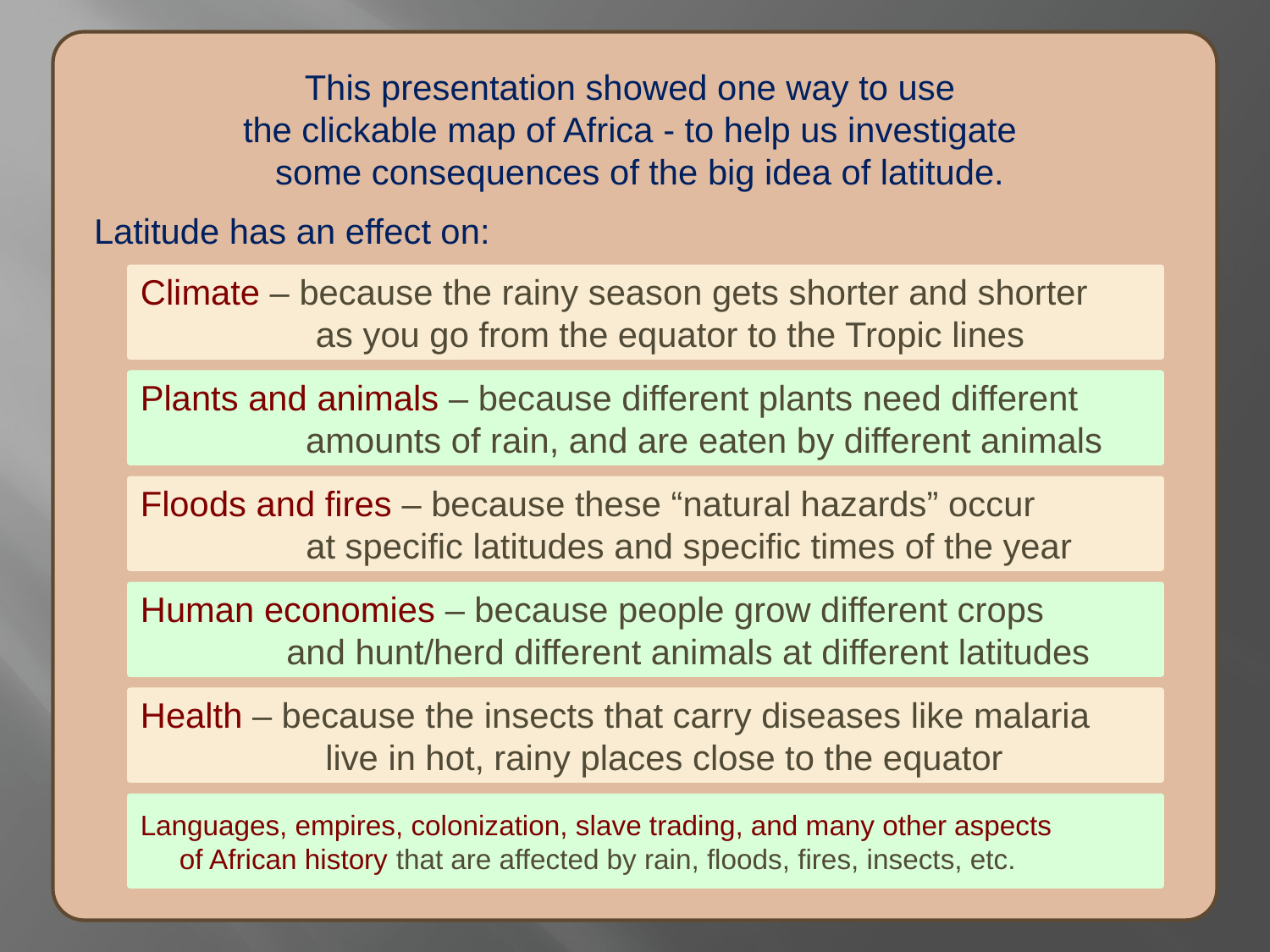

This presentation showed one way to use
the clickable map of Africa - to help us investigate
 some consequences of the big idea of latitude.

  Latitude has an effect on:

Climate – because the rainy season gets shorter and shorter
                  as you go from the equator to the Tropic lines
Plants and animals – because different plants need different
                 amounts of rain, and are eaten by different animals
Floods and fires – because these “natural hazards” occur
                 at specific latitudes and specific times of the year
Human economies – because people grow different crops
               and hunt/herd different animals at different latitudes
Health – because the insects that carry diseases like malaria
                   live in hot, rainy places close to the equator
Languages, empires, colonization, slave trading, and many other aspects
     of African history that are affected by rain, floods, fires, insects, etc.